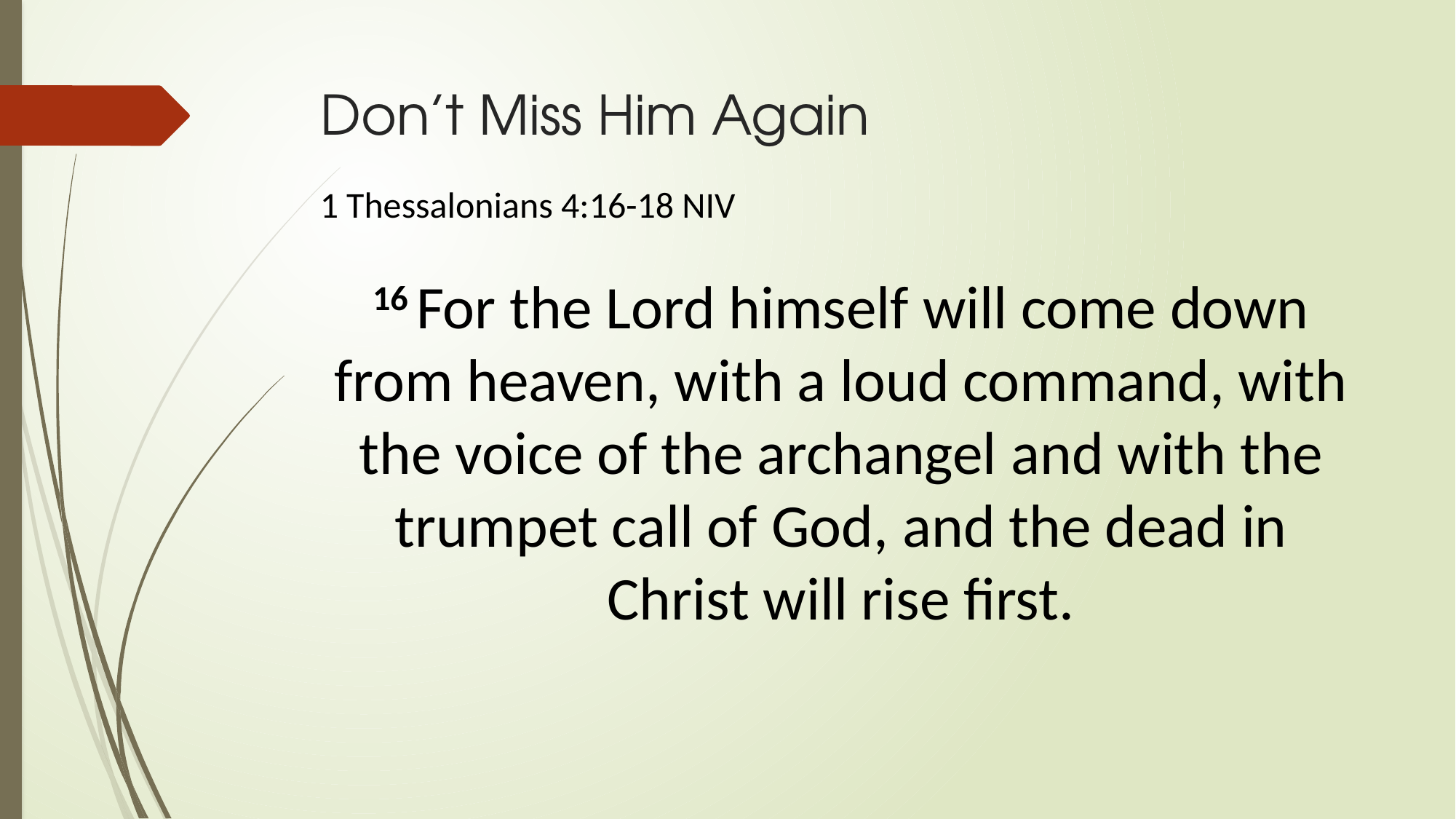

# Don’t Miss Him Again
1 Thessalonians 4:16-18 NIV

16 For the Lord himself will come down from heaven, with a loud command, with the voice of the archangel and with the trumpet call of God, and the dead in Christ will rise first.